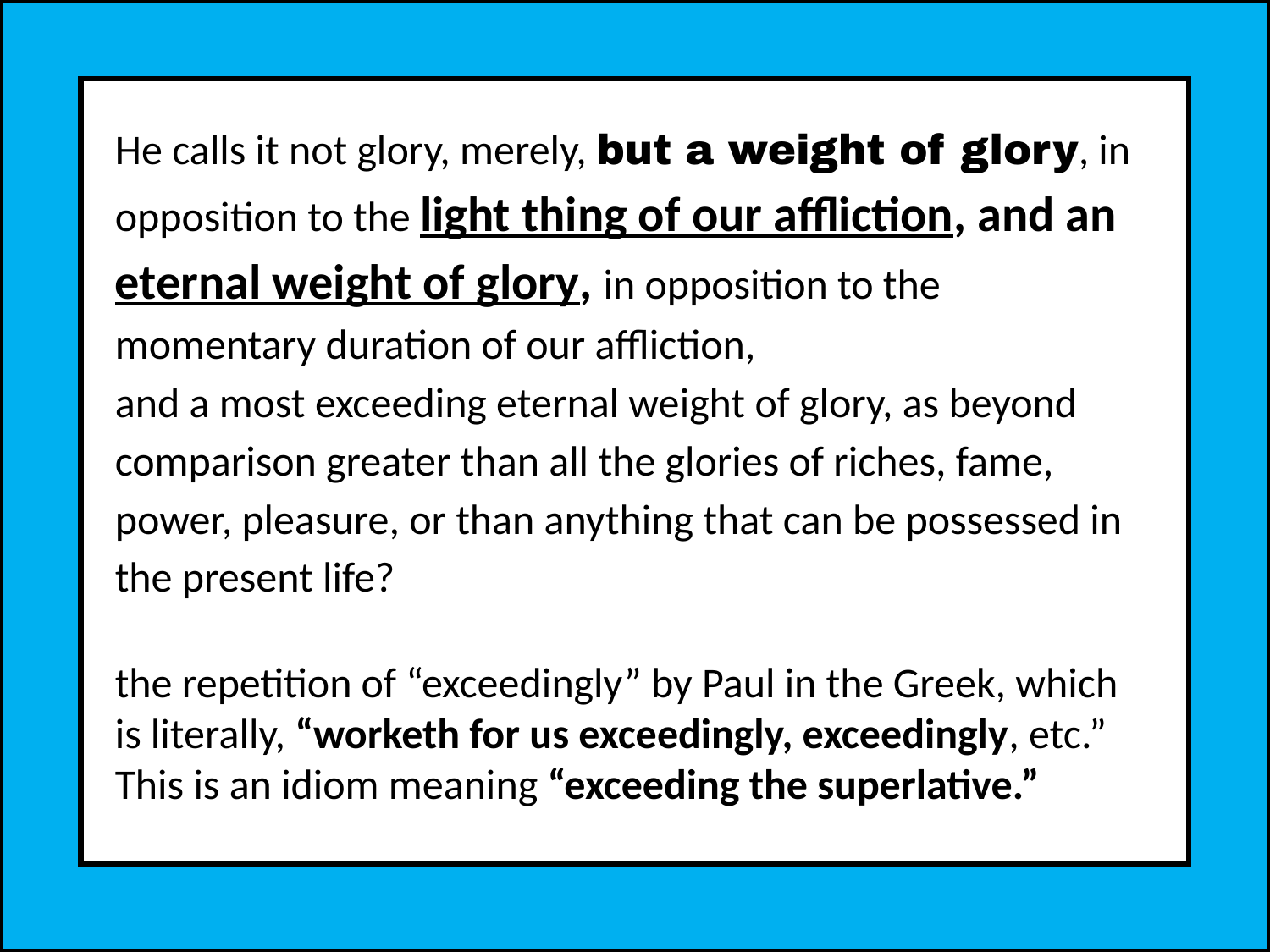

He calls it not glory, merely, but a weight of glory, in opposition to the light thing of our affliction, and an eternal weight of glory, in opposition to the momentary duration of our affliction,                                  and a most exceeding eternal weight of glory, as beyond comparison greater than all the glories of riches, fame, power, pleasure, or than anything that can be possessed in the present life?

the repetition of “exceedingly” by Paul in the Greek, which is literally, “worketh for us exceedingly, exceedingly, etc.” This is an idiom meaning “exceeding the superlative.”